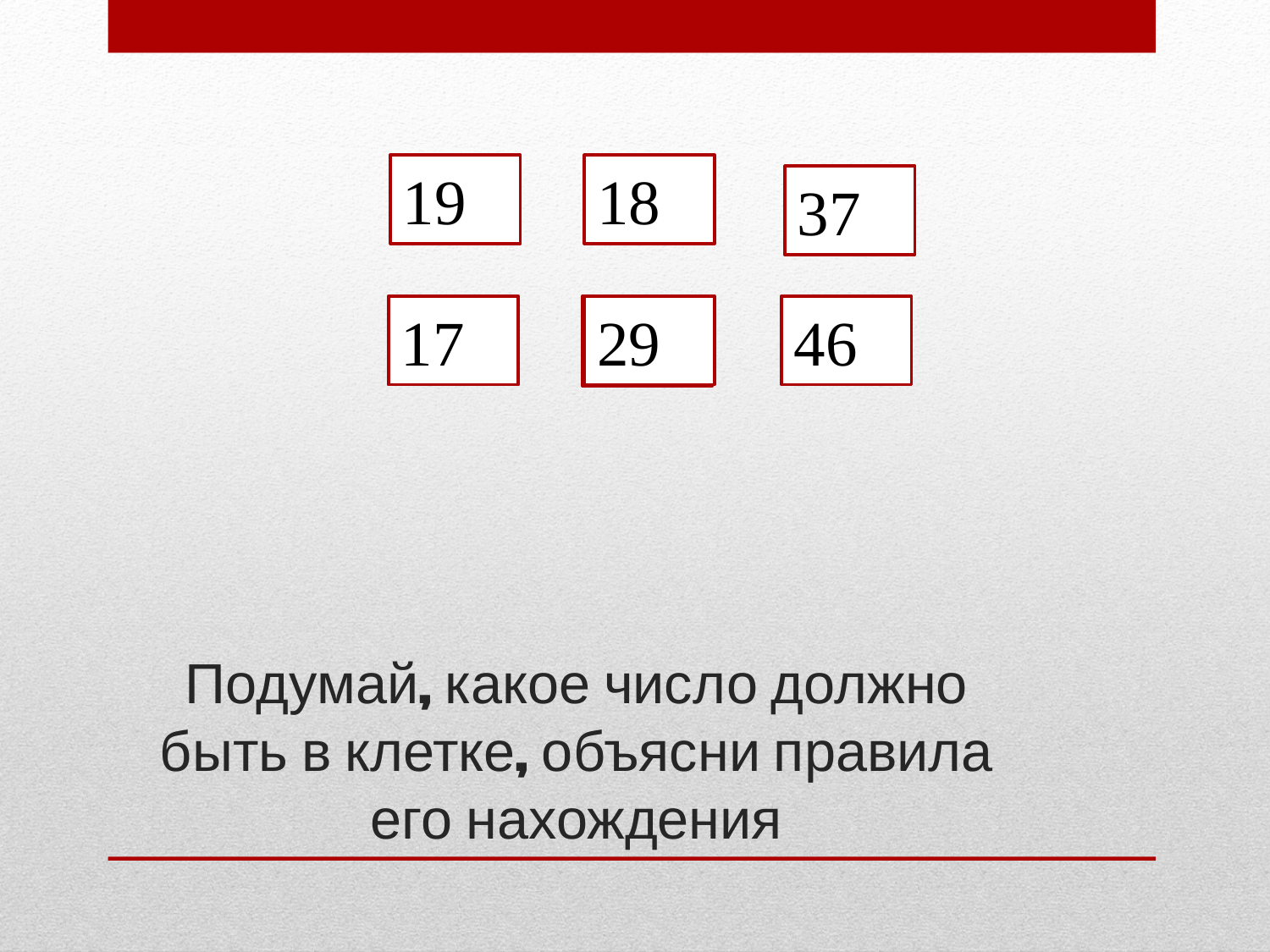

19
18
37
17

46
29
# Подумай, какое число должно быть в клетке, объясни правила его нахождения